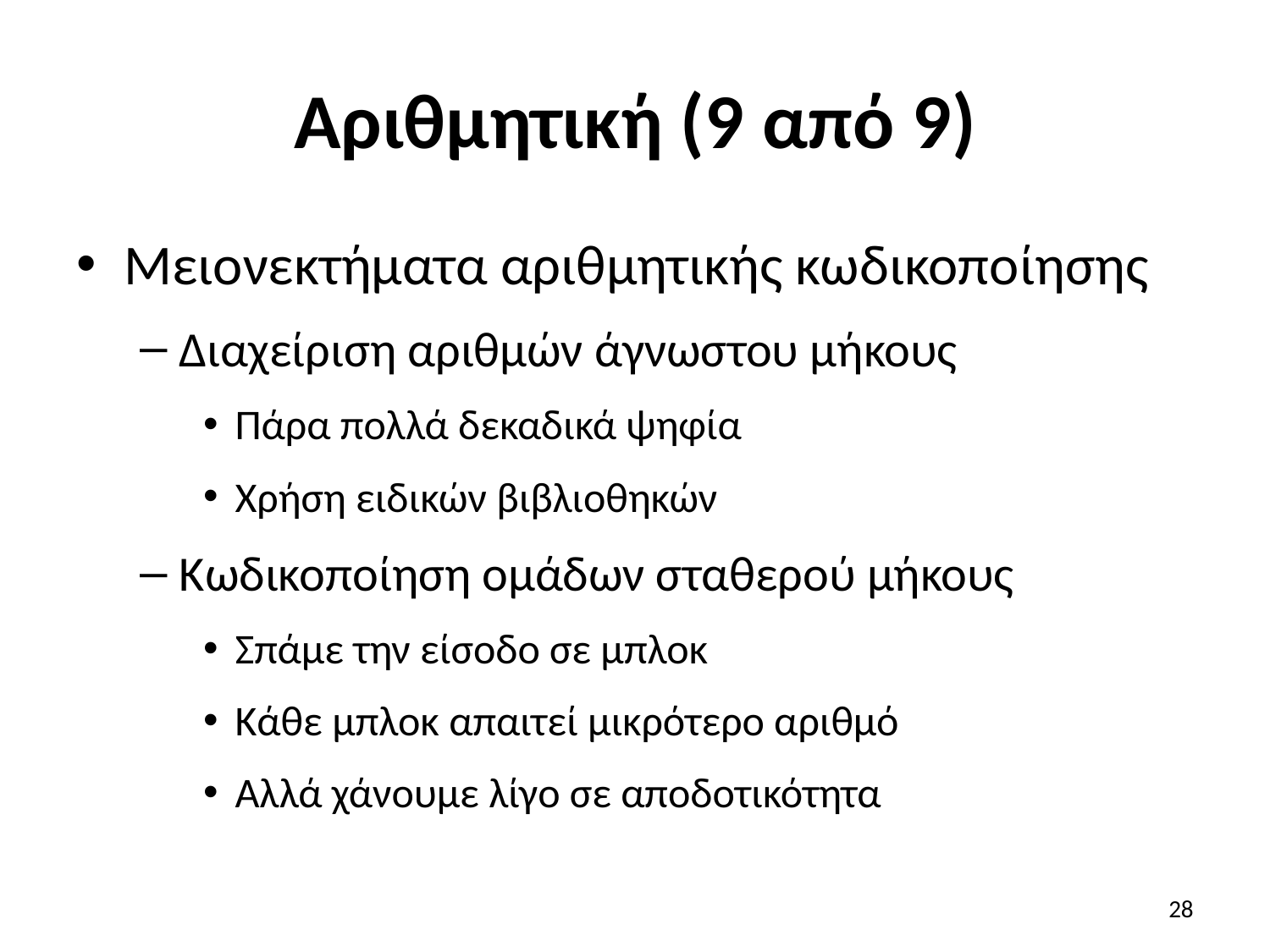

# Αριθμητική (9 από 9)
Μειονεκτήματα αριθμητικής κωδικοποίησης
Διαχείριση αριθμών άγνωστου μήκους
Πάρα πολλά δεκαδικά ψηφία
Χρήση ειδικών βιβλιοθηκών
Κωδικοποίηση ομάδων σταθερού μήκους
Σπάμε την είσοδο σε μπλοκ
Κάθε μπλοκ απαιτεί μικρότερο αριθμό
Αλλά χάνουμε λίγο σε αποδοτικότητα

28